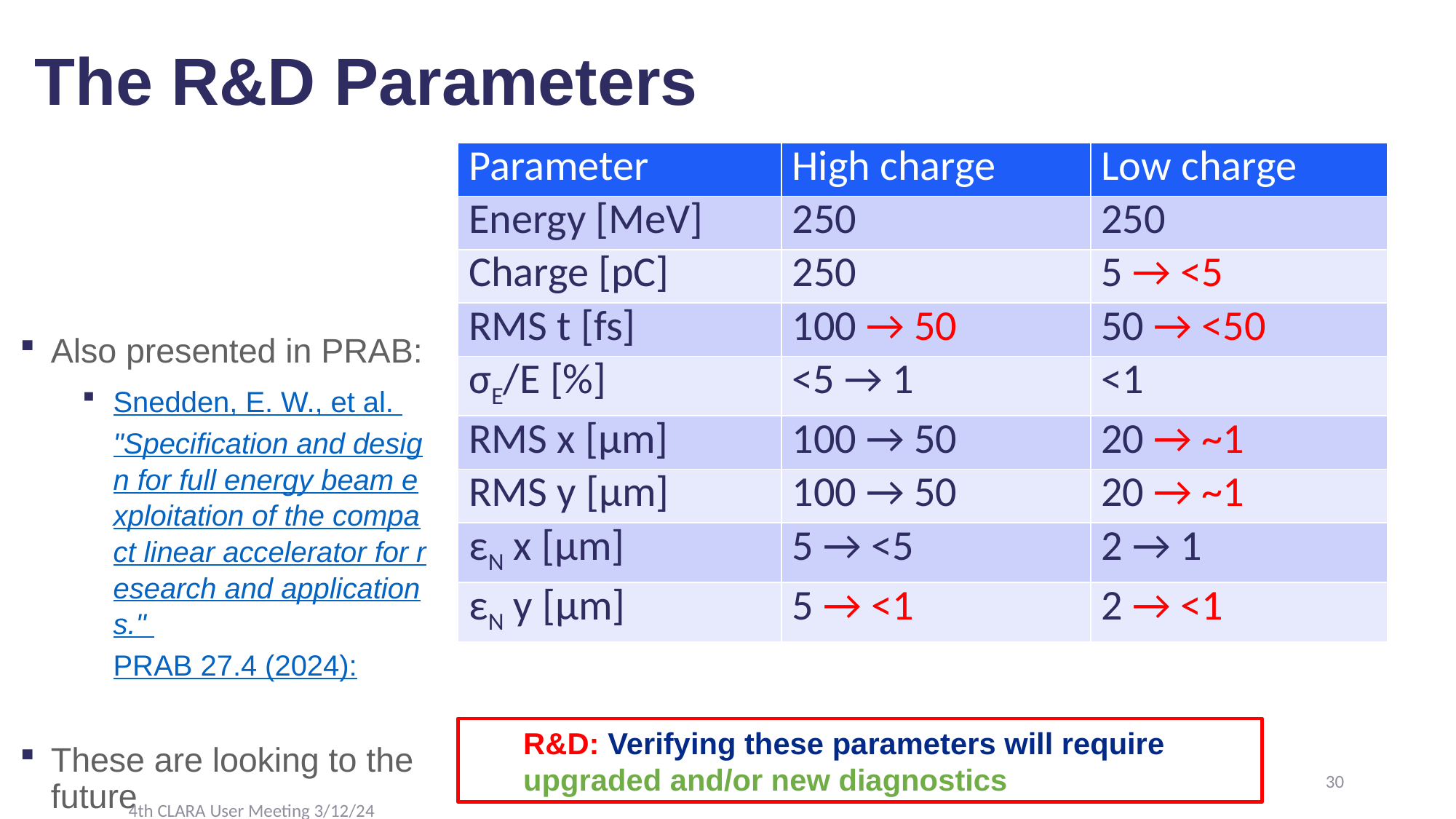

# The R&D Parameters
| Parameter | High charge | Low charge |
| --- | --- | --- |
| Energy [MeV] | 250 | 250 |
| Charge [pC] | 250 | 5 → <5 |
| RMS t [fs] | 100 → 50 | 50 → <50 |
| σE/E [%] | <5 → 1 | <1 |
| RMS x [µm] | 100 → 50 | 20 → ~1 |
| RMS y [µm] | 100 → 50 | 20 → ~1 |
| εN x [µm] | 5 → <5 | 2 → 1 |
| εN y [µm] | 5 → <1 | 2 → <1 |
Also presented in PRAB:
Snedden, E. W., et al. "Specification and design for full energy beam exploitation of the compact linear accelerator for research and applications." PRAB 27.4 (2024):

These are looking to the future
Later runs we will publicize the 'actual' modes
R&D: Verifying these parameters will require
upgraded and/or new diagnostics
30
4th CLARA User Meeting 3/12/24